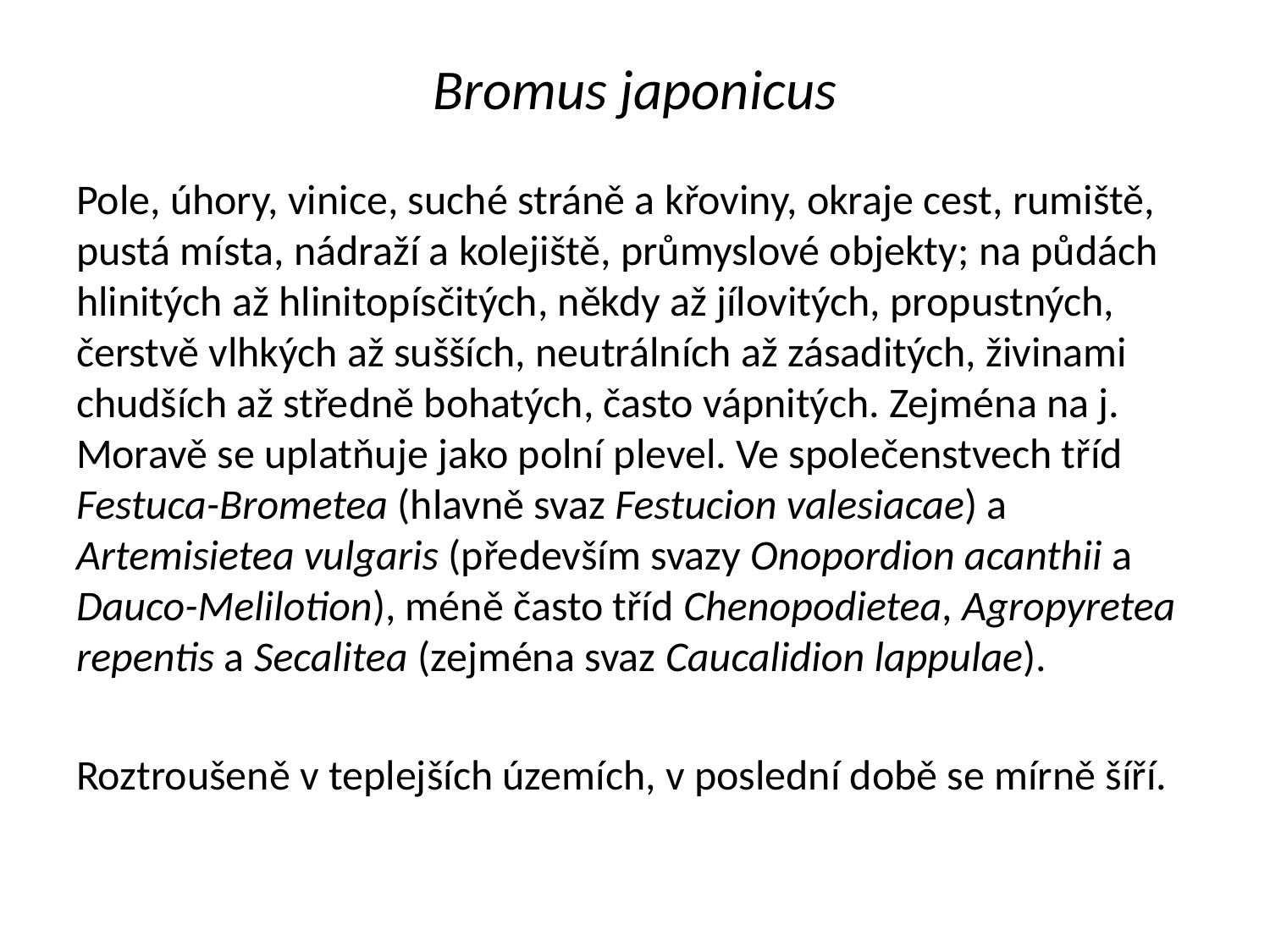

# Bromus japonicus
Pole, úhory, vinice, suché stráně a křoviny, okraje cest, rumiště, pustá místa, nádraží a kolejiště, průmyslové objekty; na půdách hlinitých až hlinitopísčitých, někdy až jílovitých, propustných, čerstvě vlhkých až sušších, neutrálních až zásaditých, živinami chudších až středně bohatých, často vápnitých. Zejména na j. Moravě se uplatňuje jako polní plevel. Ve společenstvech tříd Festuca-Brometea (hlavně svaz Festucion valesiacae) a Artemisietea vulgaris (především svazy Onopordion acanthii a Dauco-Melilotion), méně často tříd Chenopodietea, Agropyretea repentis a Secalitea (zejména svaz Caucalidion lappulae).

Roztroušeně v teplejších územích, v poslední době se mírně šíří.